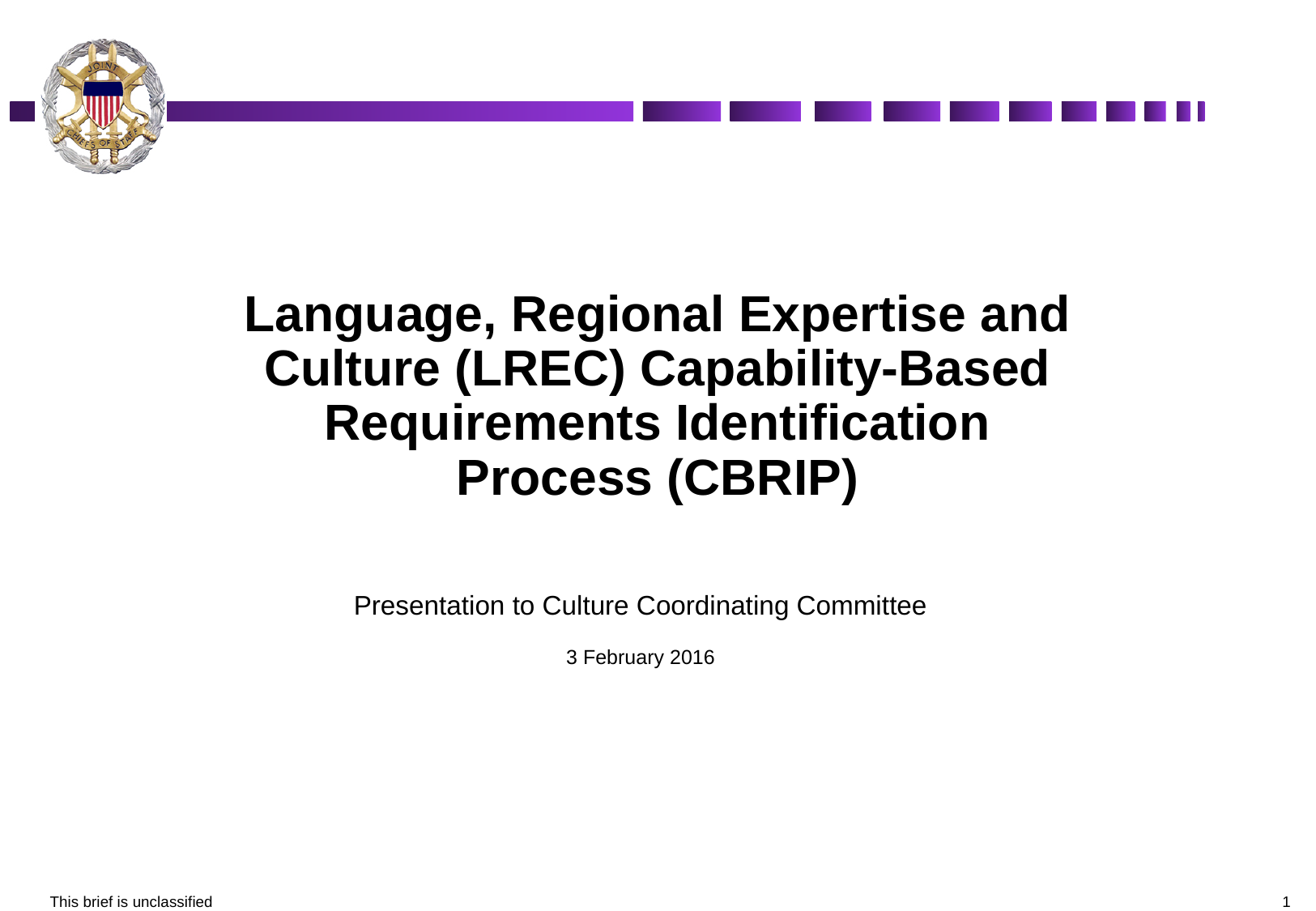

Language, Regional Expertise and Culture (LREC) Capability-Based Requirements Identification Process (CBRIP)
Presentation to Culture Coordinating Committee

3 February 2016
J-1 LREC Capability Requirements
This brief is unclassified